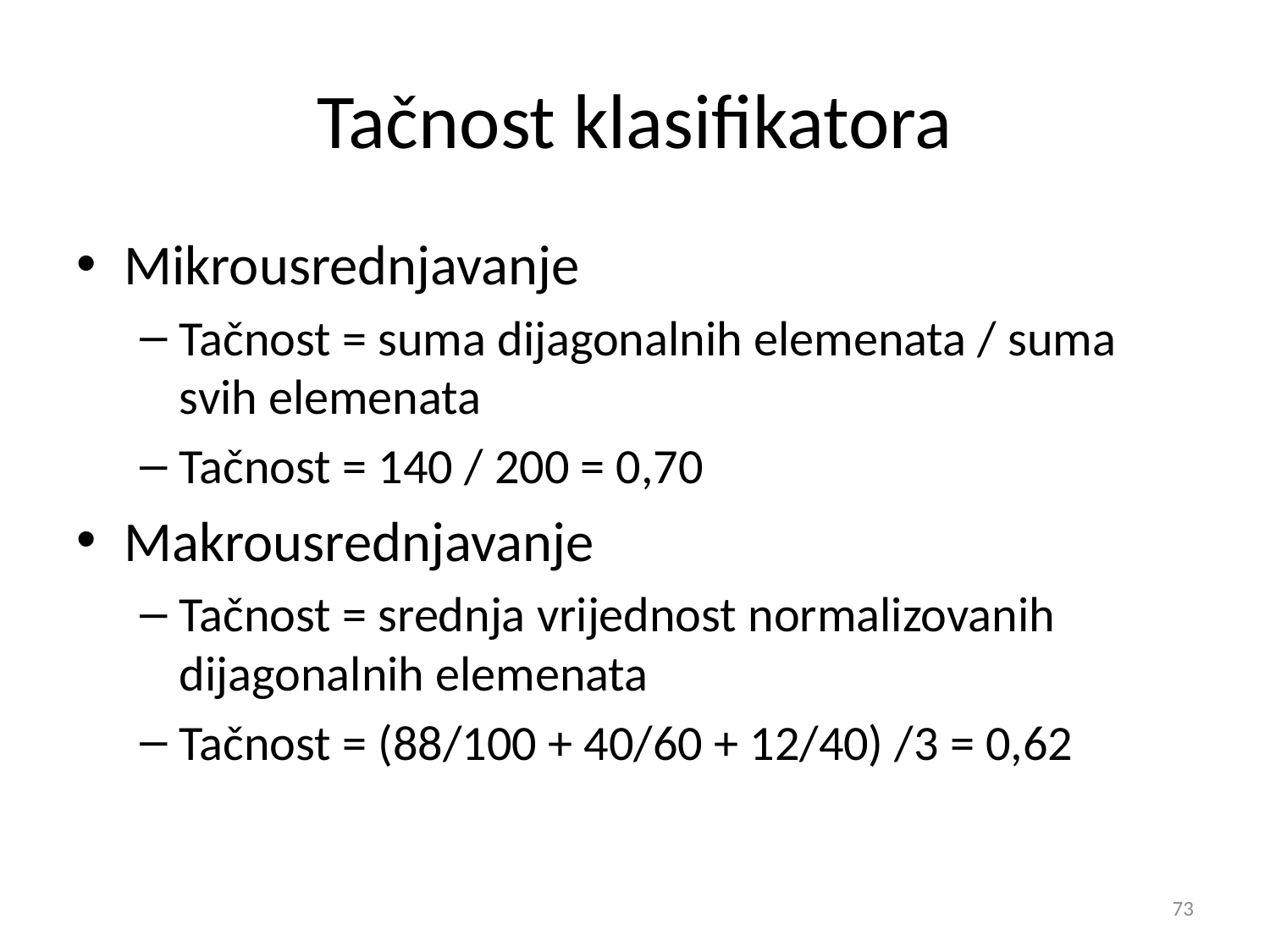

# Tačnost klasifikatora
Mikrousrednjavanje
Tačnost = suma dijagonalnih elemenata / suma svih elemenata
Tačnost = 140 / 200 = 0,70
Makrousrednjavanje
Tačnost = srednja vrijednost normalizovanih dijagonalnih elemenata
Tačnost = (88/100 + 40/60 + 12/40) /3 = 0,62
73